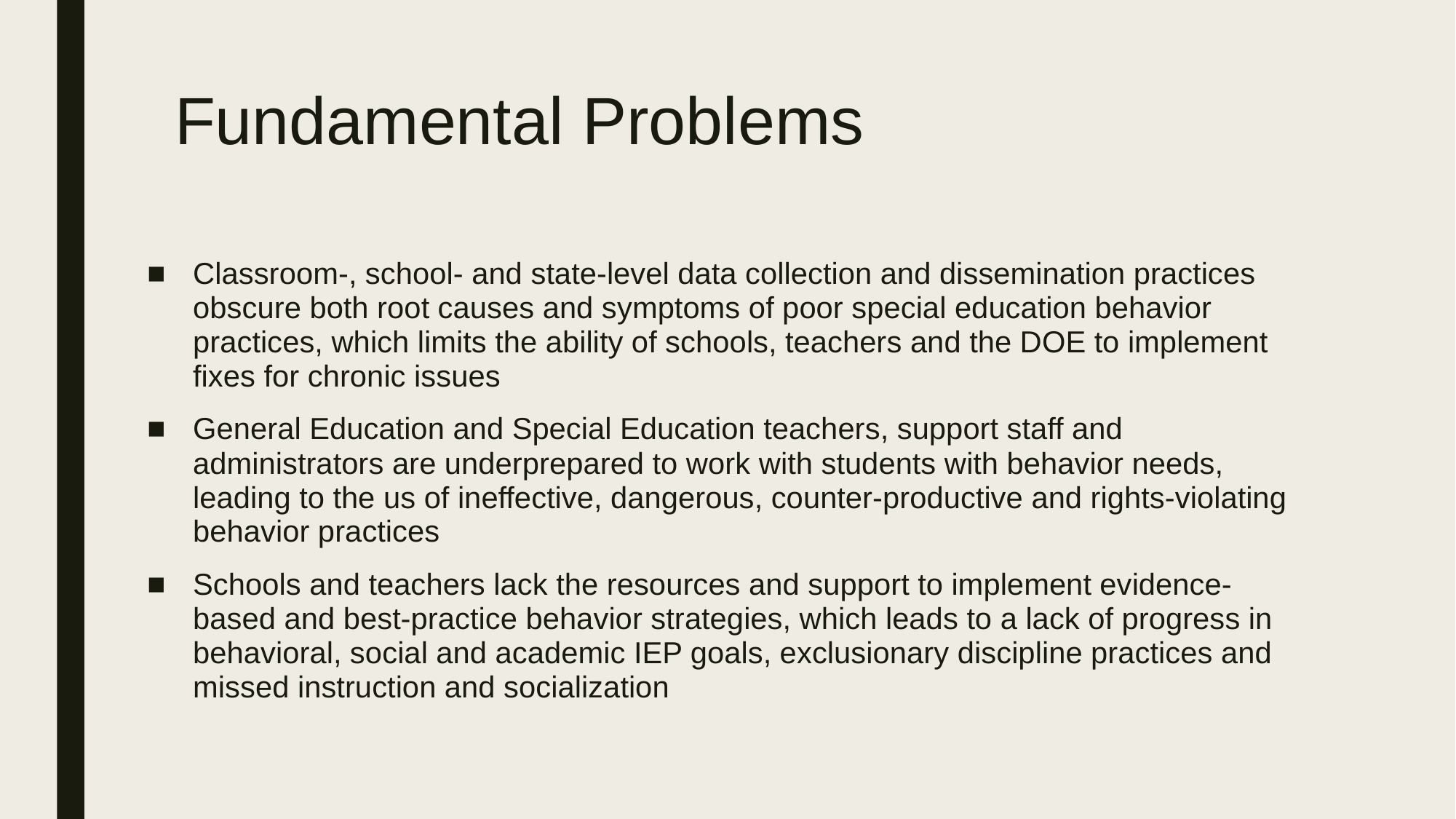

# Fundamental Problems
Classroom-, school- and state-level data collection and dissemination practices obscure both root causes and symptoms of poor special education behavior practices, which limits the ability of schools, teachers and the DOE to implement fixes for chronic issues
General Education and Special Education teachers, support staff and administrators are underprepared to work with students with behavior needs, leading to the us of ineffective, dangerous, counter-productive and rights-violating behavior practices
Schools and teachers lack the resources and support to implement evidence-based and best-practice behavior strategies, which leads to a lack of progress in behavioral, social and academic IEP goals, exclusionary discipline practices and missed instruction and socialization